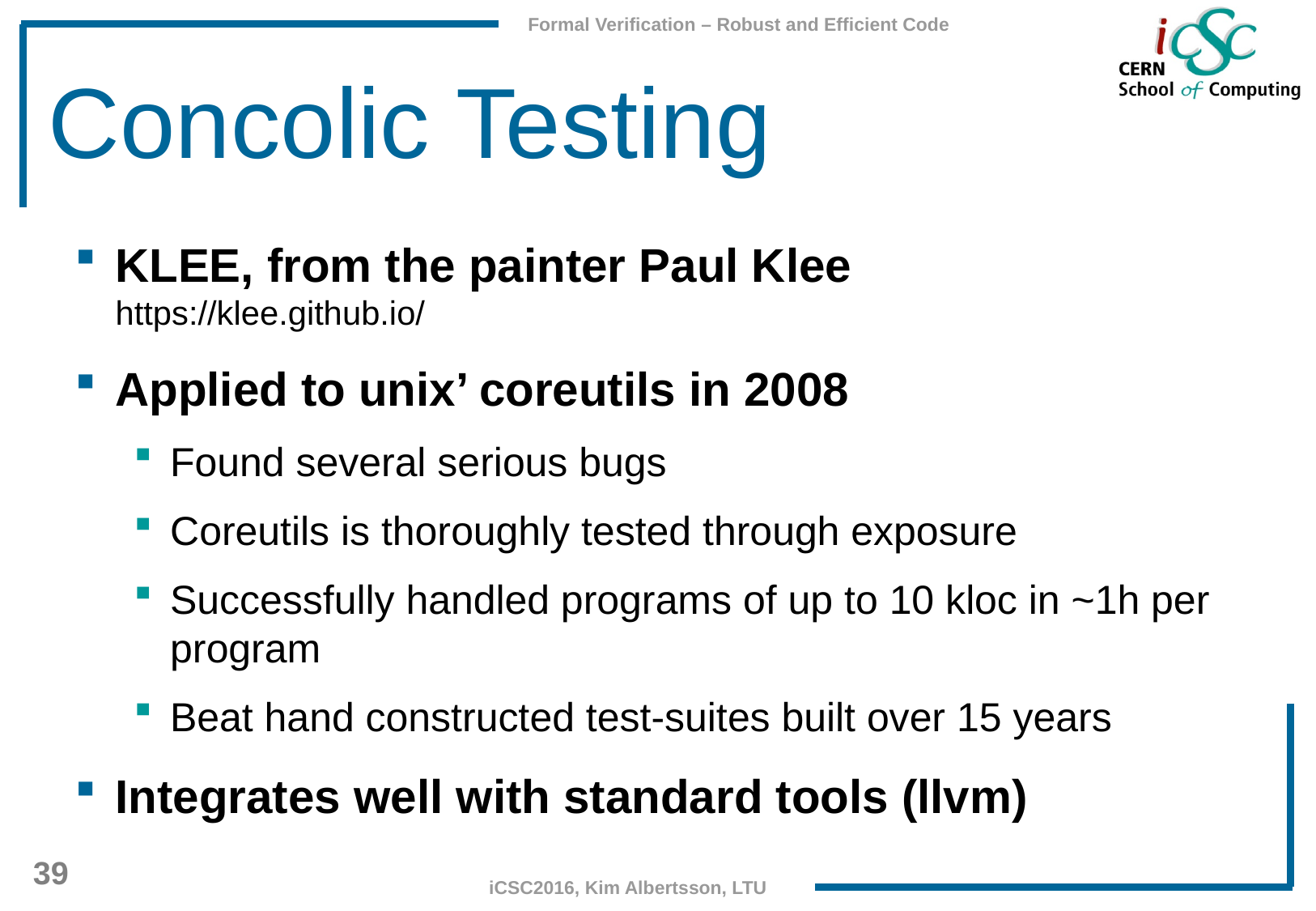

# Concolic Testing
KLEE, from the painter Paul Klee
https://klee.github.io/
Applied to unix’ coreutils in 2008
Found several serious bugs
Coreutils is thoroughly tested through exposure
Successfully handled programs of up to 10 kloc in ~1h per program
Beat hand constructed test-suites built over 15 years
Integrates well with standard tools (llvm)